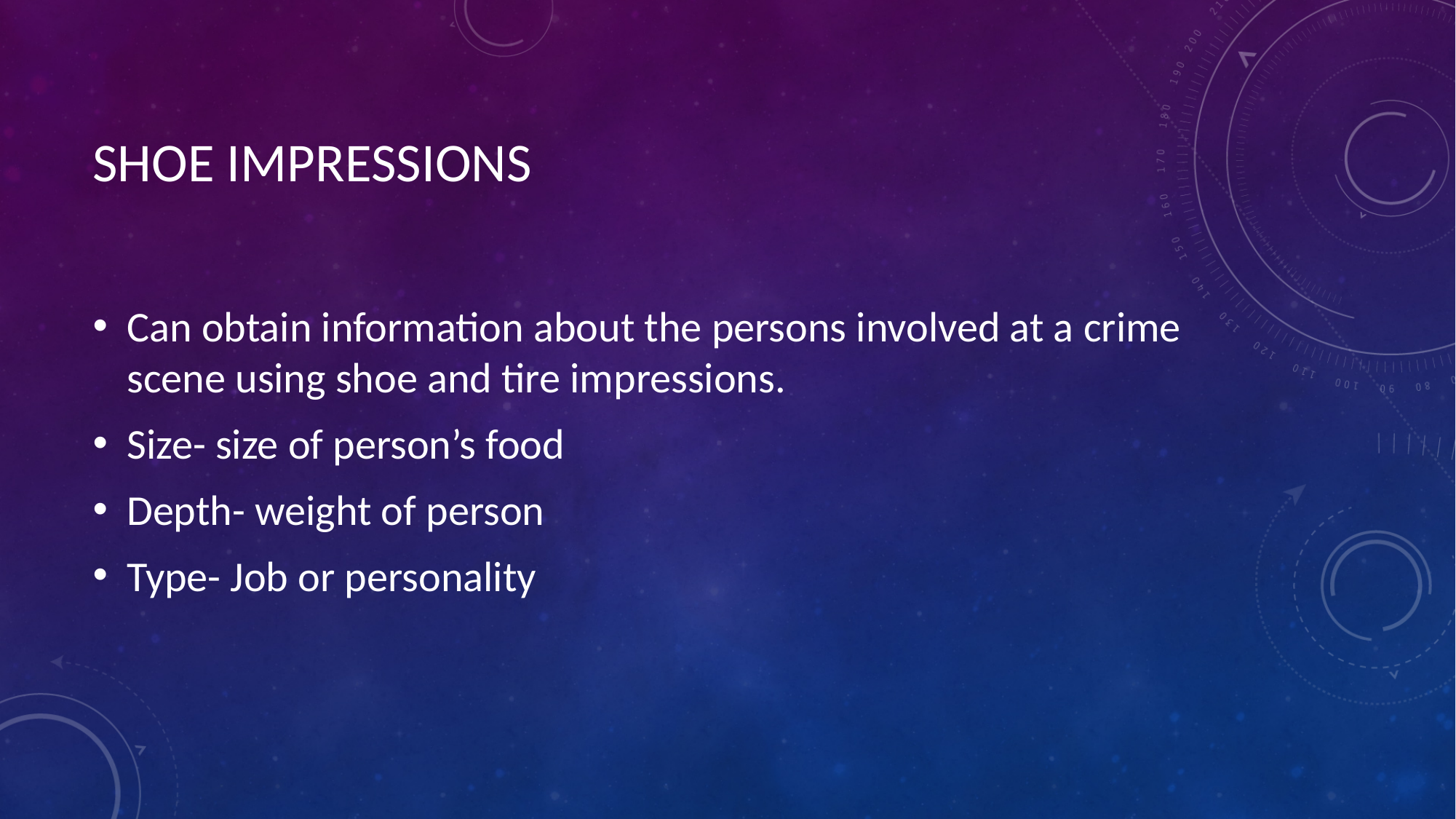

# Shoe impressions
Can obtain information about the persons involved at a crime scene using shoe and tire impressions.
Size- size of person’s food
Depth- weight of person
Type- Job or personality